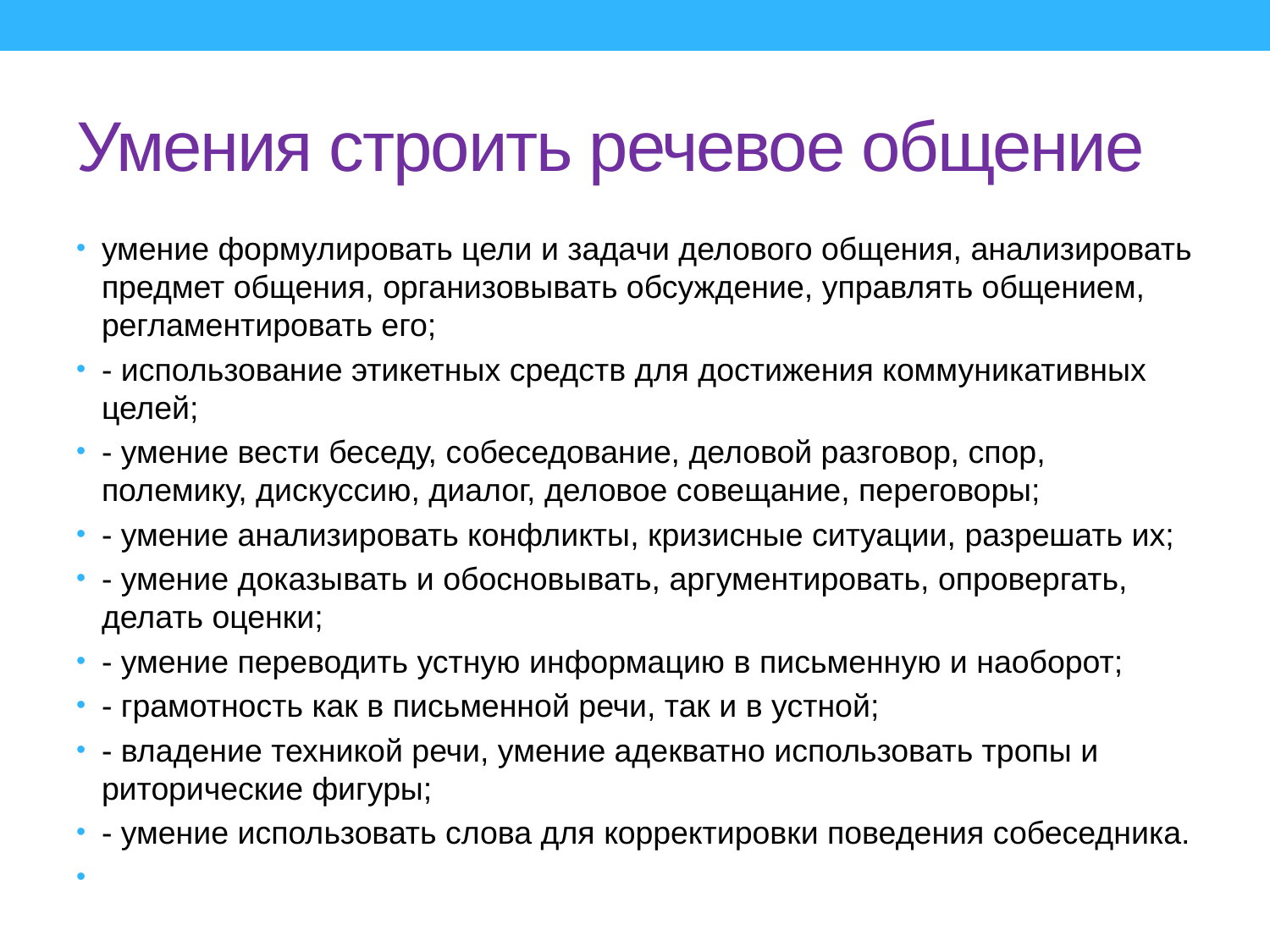

# Умения строить речевое общение
умение формулировать цели и задачи делового общения, анализировать предмет общения, организовывать обсуждение, управлять общением, регламентировать его;
- использование этикетных средств для достижения коммуникативных целей;
- умение вести беседу, собеседование, деловой разговор, спор, полемику, дискуссию, диалог, деловое совещание, переговоры;
- умение анализировать конфликты, кризисные ситуации, разрешать их;
- умение доказывать и обосновывать, аргументировать, опровергать, делать оценки;
- умение переводить устную информацию в письменную и наоборот;
- грамотность как в письменной речи, так и в устной;
- владение техникой речи, умение адекватно использовать тропы и риторические фигуры;
- умение использовать слова для корректировки поведения собеседника.